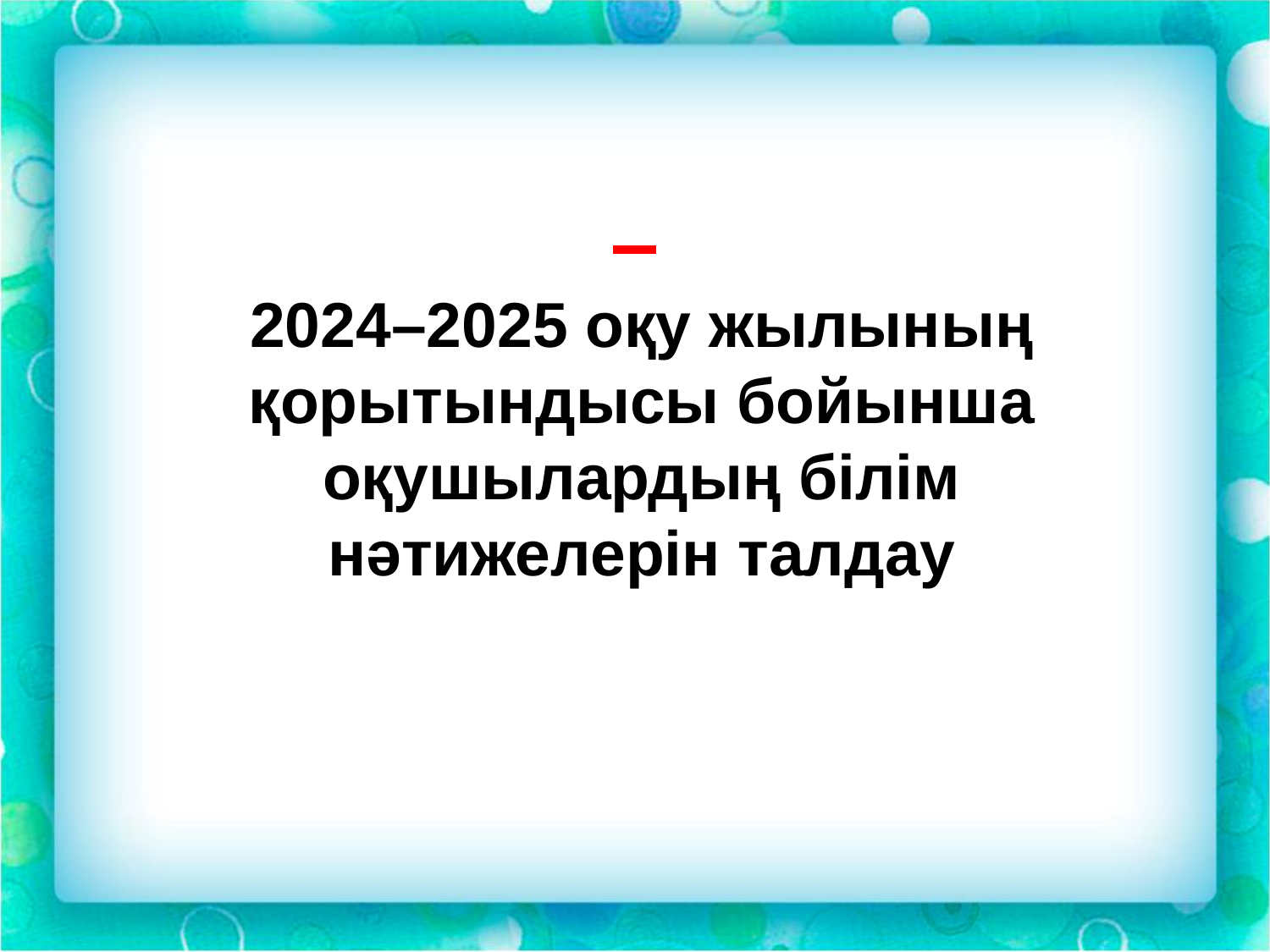

2024–2025 оқу жылының қорытындысы бойынша оқушылардың білім нәтижелерін талдау